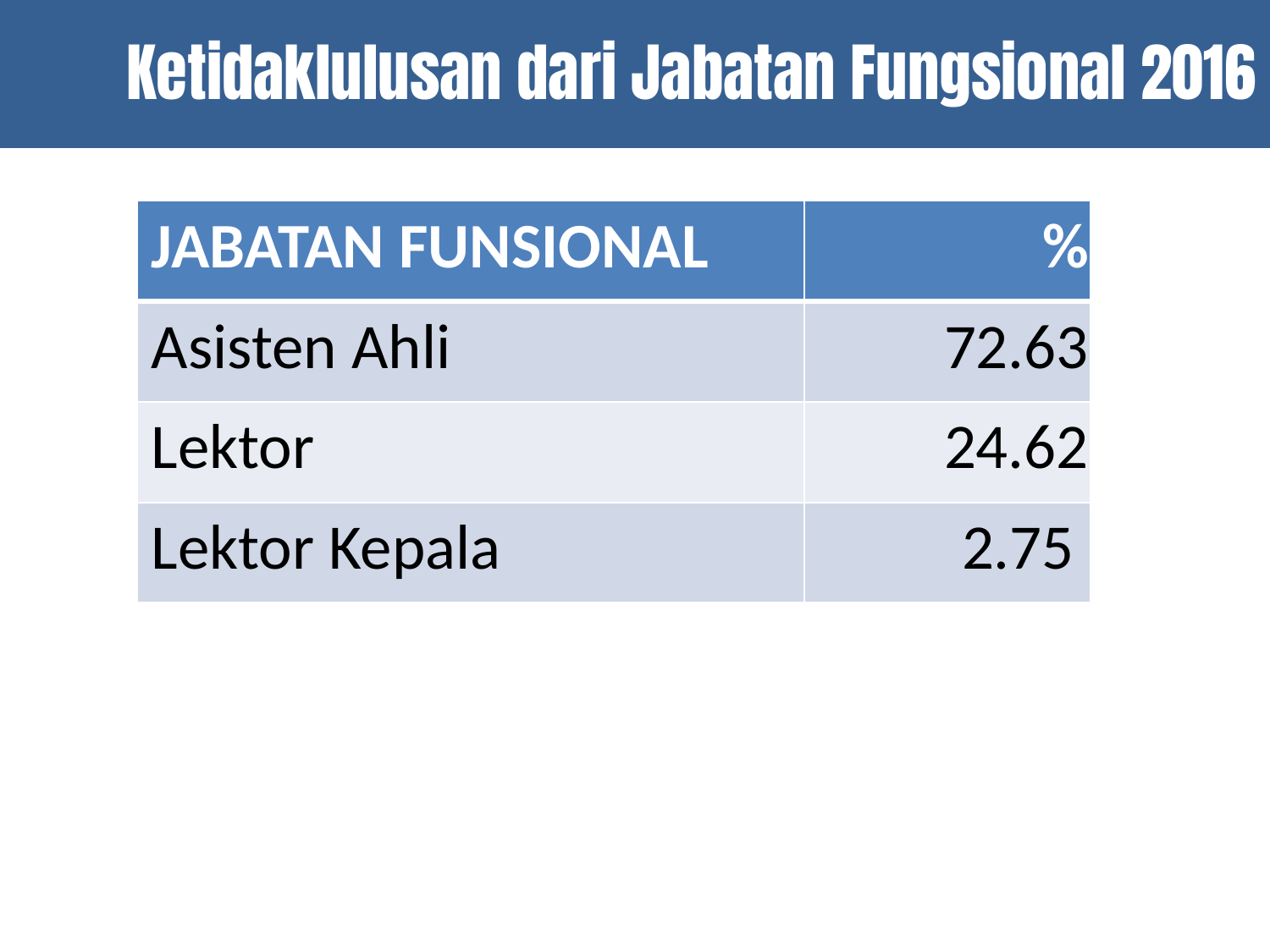

Ketidaklulusan dari Jabatan Fungsional 2016
| JABATAN FUNSIONAL | % |
| --- | --- |
| Asisten Ahli | 72.63 |
| Lektor | 24.62 |
| Lektor Kepala | 2.75 |